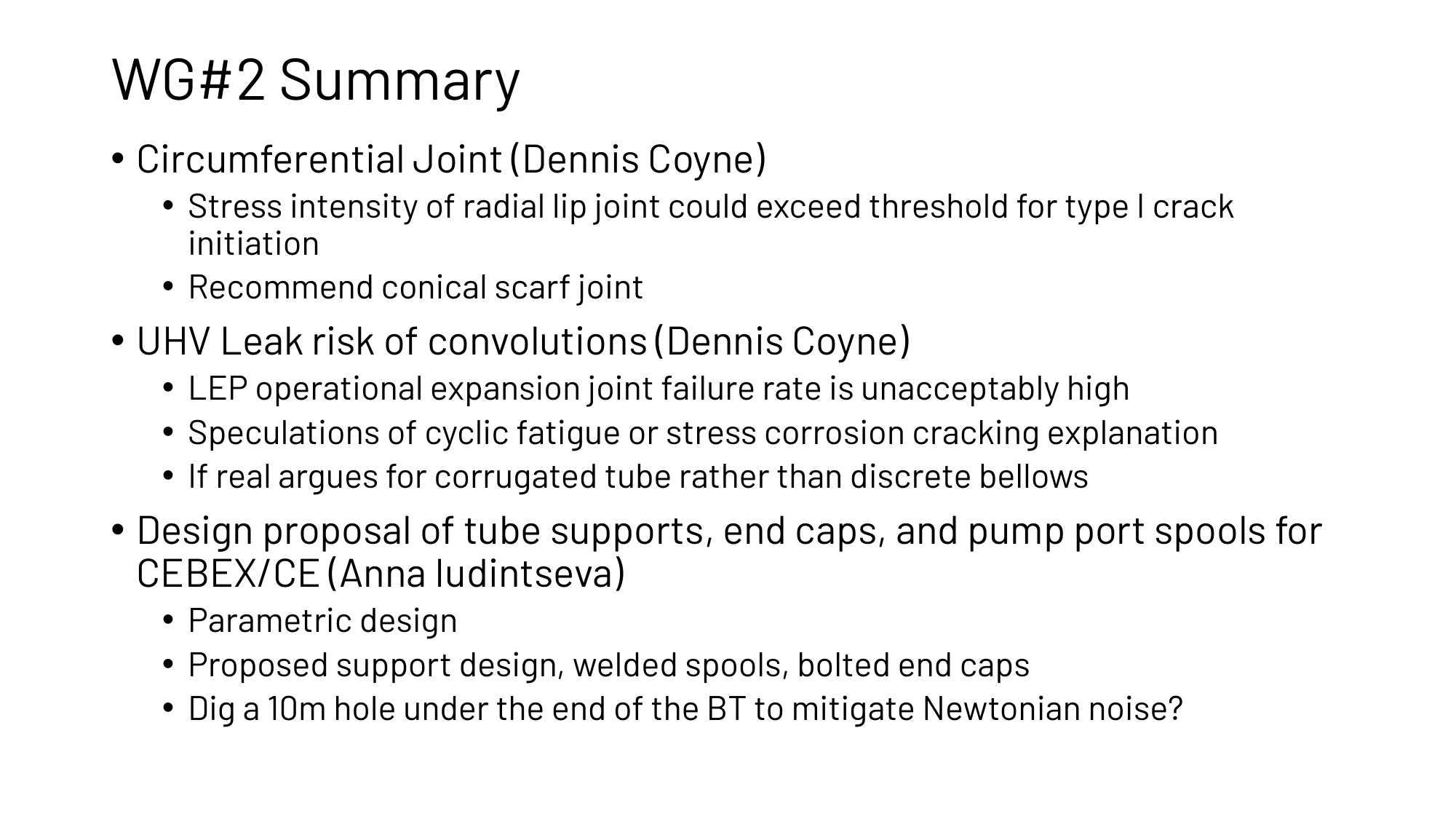

# WG#2 Summary
Circumferential Joint (Dennis Coyne)
Stress intensity of radial lip joint could exceed threshold for type I crack initiation
Recommend conical scarf joint
UHV Leak risk of convolutions (Dennis Coyne)
LEP operational expansion joint failure rate is unacceptably high
Speculations of cyclic fatigue or stress corrosion cracking explanation
If real argues for corrugated tube rather than discrete bellows
Design proposal of tube supports, end caps, and pump port spools for CEBEX/CE (Anna Iudintseva)
Parametric design
Proposed support design, welded spools, bolted end caps
Dig a 10m hole under the end of the BT to mitigate Newtonian noise?